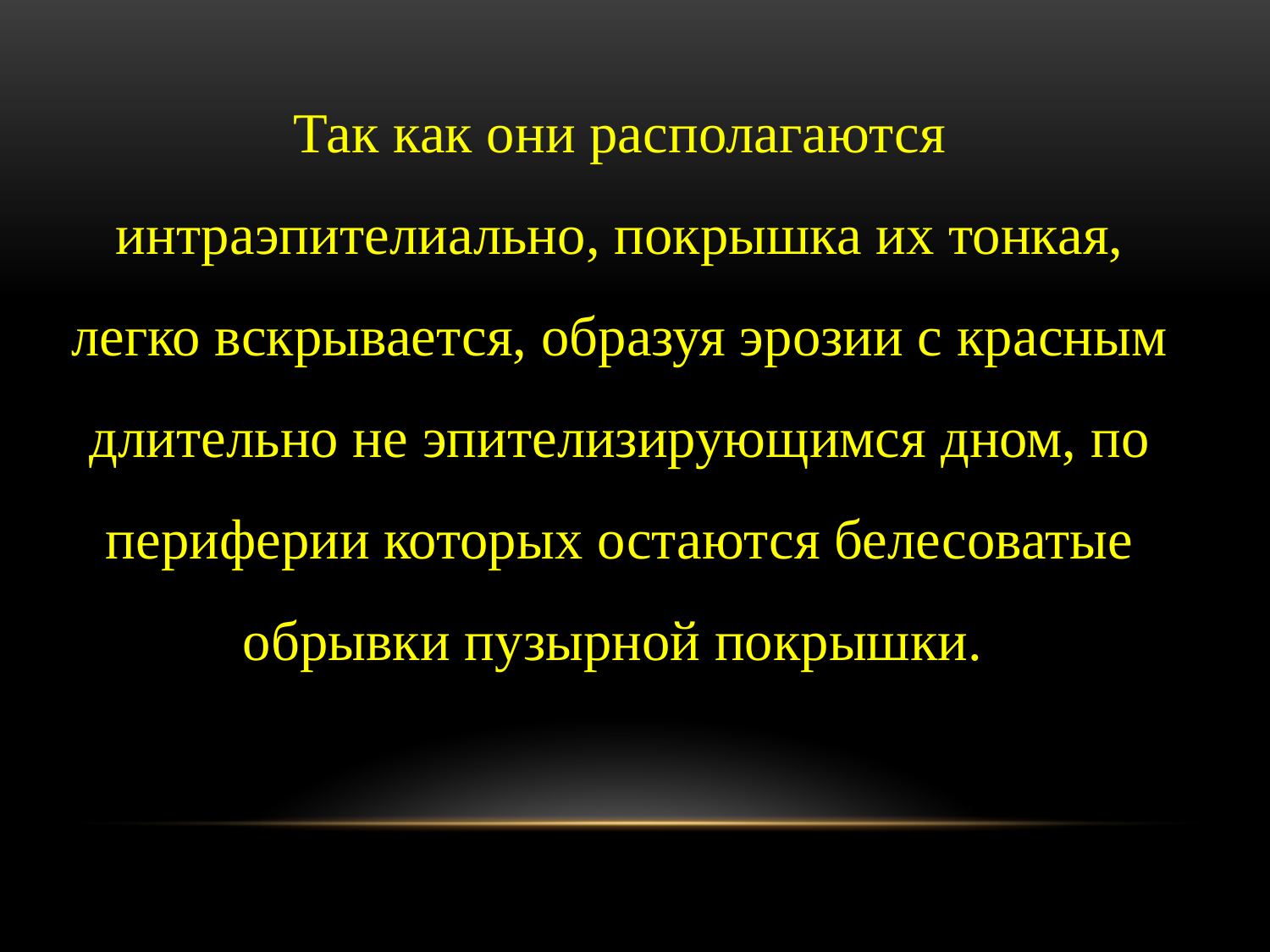

Так как они располагаются интраэпителиально, покрышка их тонкая, легко вскрывается, образуя эрозии с красным длительно не эпителизирующимся дном, по периферии которых остаются белесоватые обрывки пузырной покрышки.